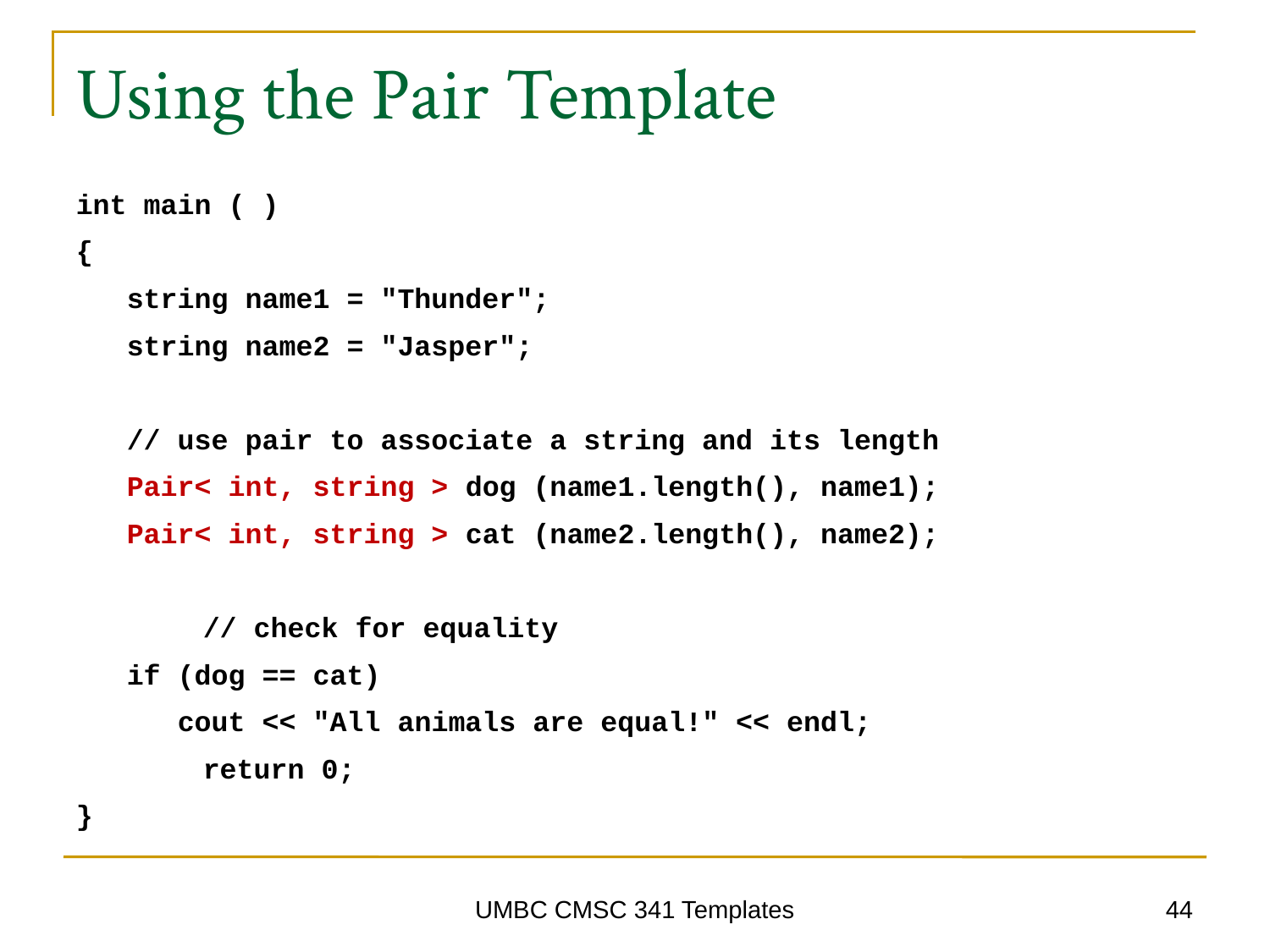

# Using the Pair Template
int main ( )
{
   string name1 = "Thunder";
   string name2 = "Jasper";

   // use pair to associate a string and its length
   Pair< int, string > dog (name1.length(), name1);
   Pair< int, string > cat (name2.length(), name2);

	// check for equality
   if (dog == cat)
      cout << "All animals are equal!" << endl;
	return 0;
}

44
UMBC CMSC 341 Templates